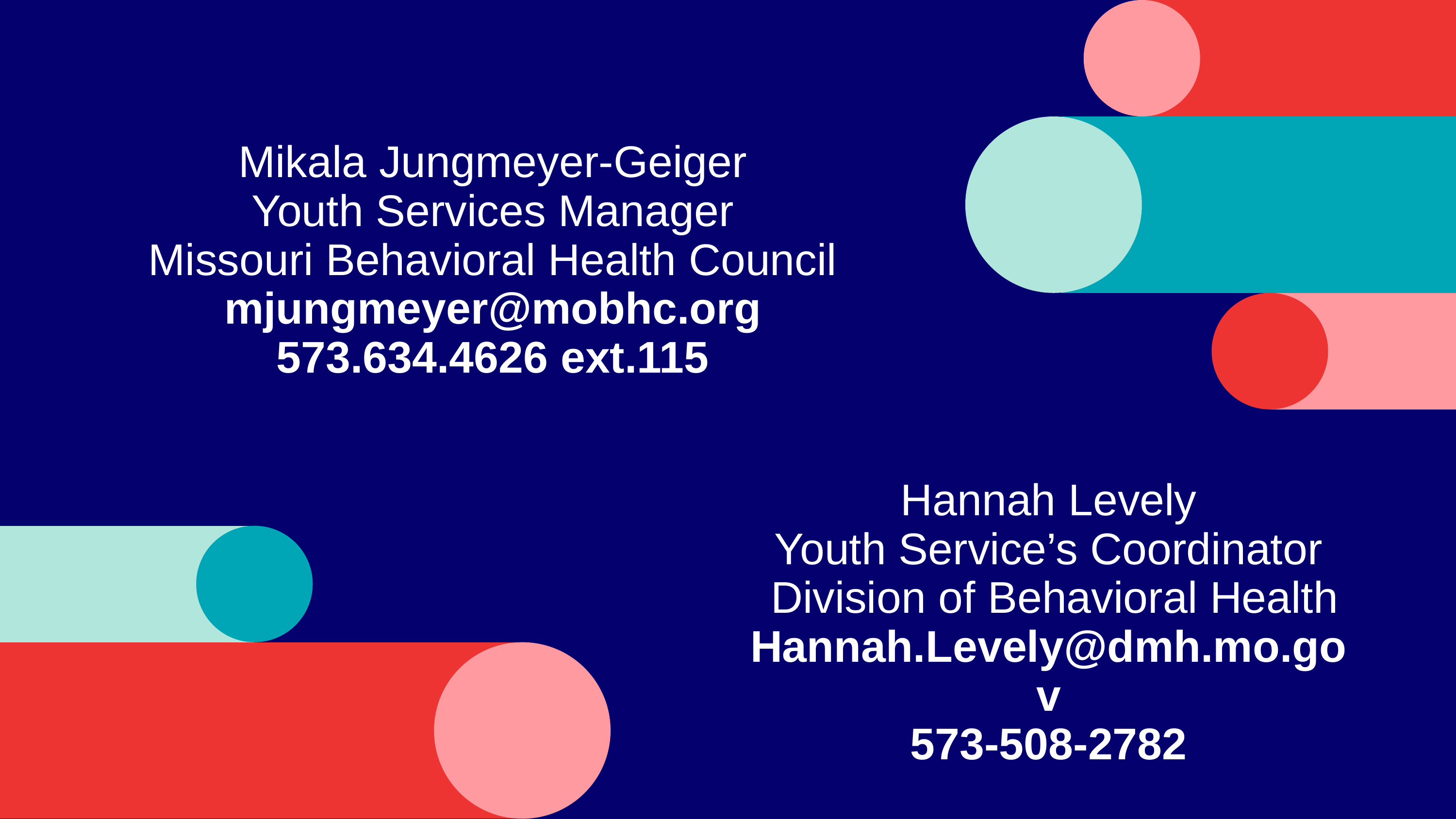

Mikala Jungmeyer-Geiger
Youth Services Manager
Missouri Behavioral Health Council
mjungmeyer@mobhc.org
573.634.4626 ext.115

Hannah Levely
Youth Service’s Coordinator
 Division of Behavioral Health
Hannah.Levely@dmh.mo.gov
573-508-2782